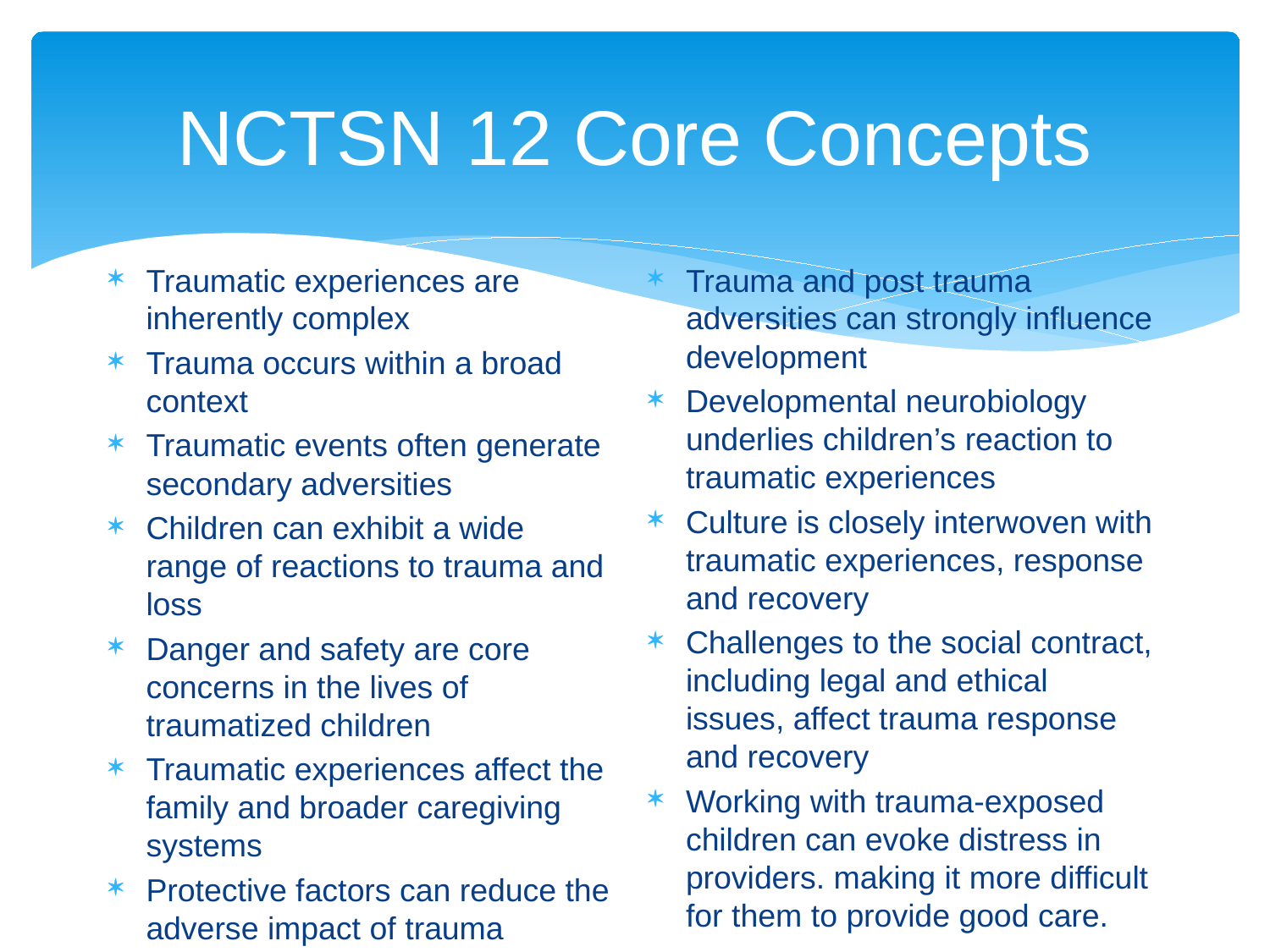

# NCTSN 12 Core Concepts
Traumatic experiences are inherently complex
Trauma occurs within a broad context
Traumatic events often generate secondary adversities
Children can exhibit a wide range of reactions to trauma and loss
Danger and safety are core concerns in the lives of traumatized children
Traumatic experiences affect the family and broader caregiving systems
Protective factors can reduce the adverse impact of trauma

Trauma and post trauma adversities can strongly influence development
Developmental neurobiology underlies children’s reaction to traumatic experiences
Culture is closely interwoven with traumatic experiences, response and recovery
Challenges to the social contract, including legal and ethical issues, affect trauma response and recovery
Working with trauma-exposed children can evoke distress in providers. making it more difficult for them to provide good care.